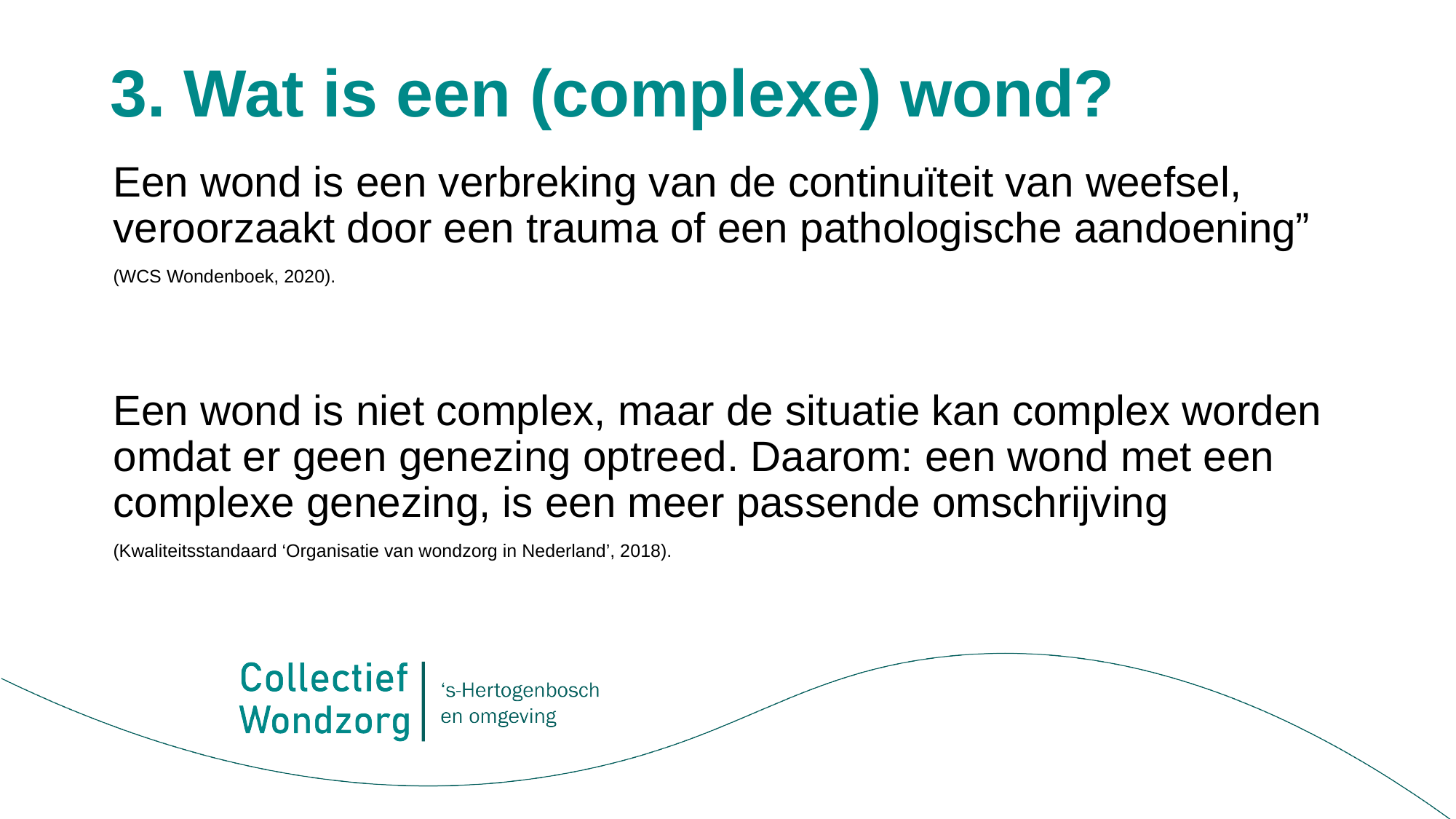

# 3. Wat is een (complexe) wond?
Een wond is een verbreking van de continuïteit van weefsel, veroorzaakt door een trauma of een pathologische aandoening”
(WCS Wondenboek, 2020).

Een wond is niet complex, maar de situatie kan complex worden omdat er geen genezing optreed. Daarom: een wond met een complexe genezing, is een meer passende omschrijving
(Kwaliteitsstandaard ‘Organisatie van wondzorg in Nederland’, 2018).